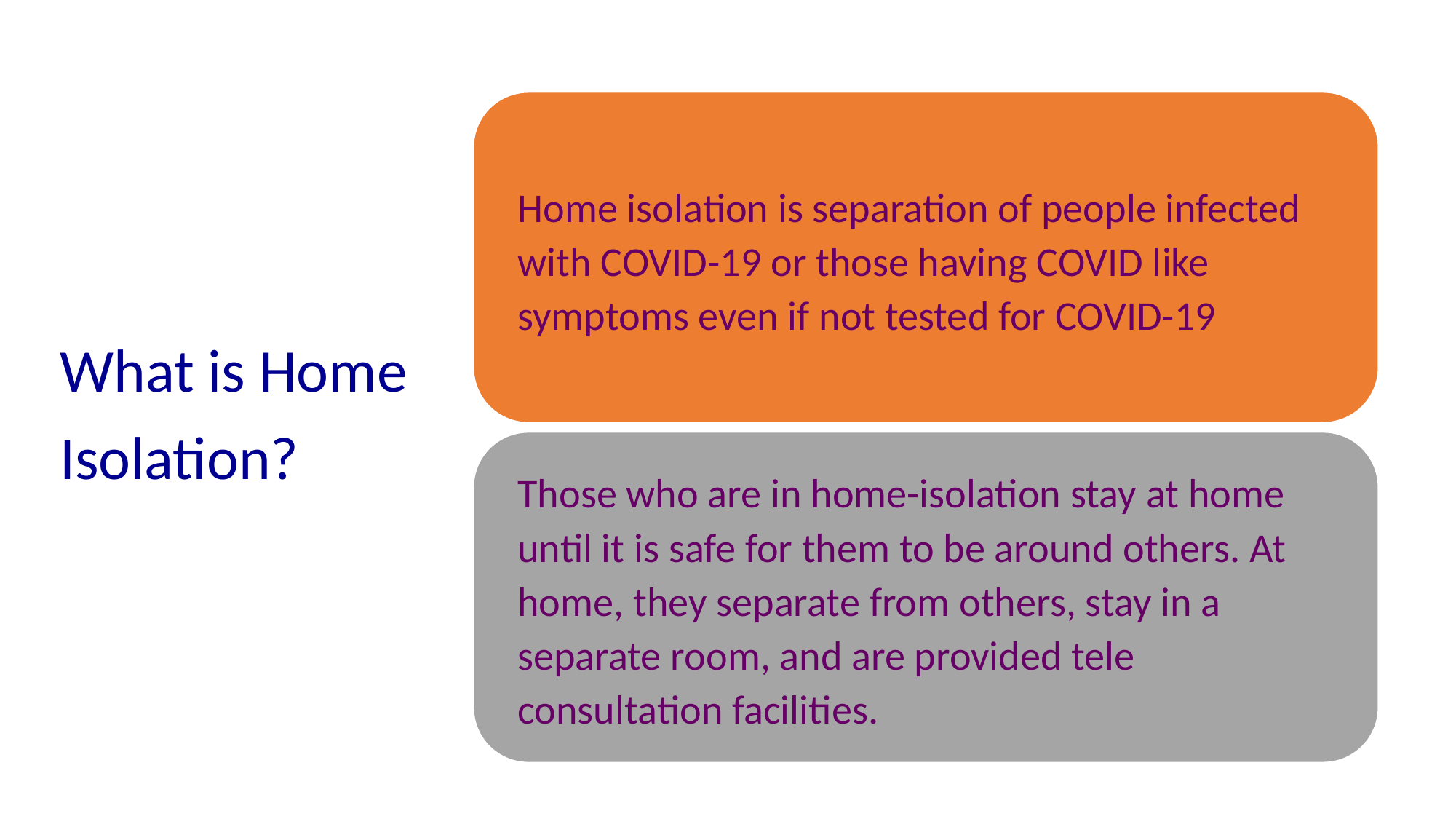

# What is Home Isolation?
Home isolation is separation of people infected with COVID-19 or those having COVID like symptoms even if not tested for COVID-19
Those who are in home-isolation stay at home until it is safe for them to be around others. At home, they separate from others, stay in a separate room, and are provided tele consultation facilities.